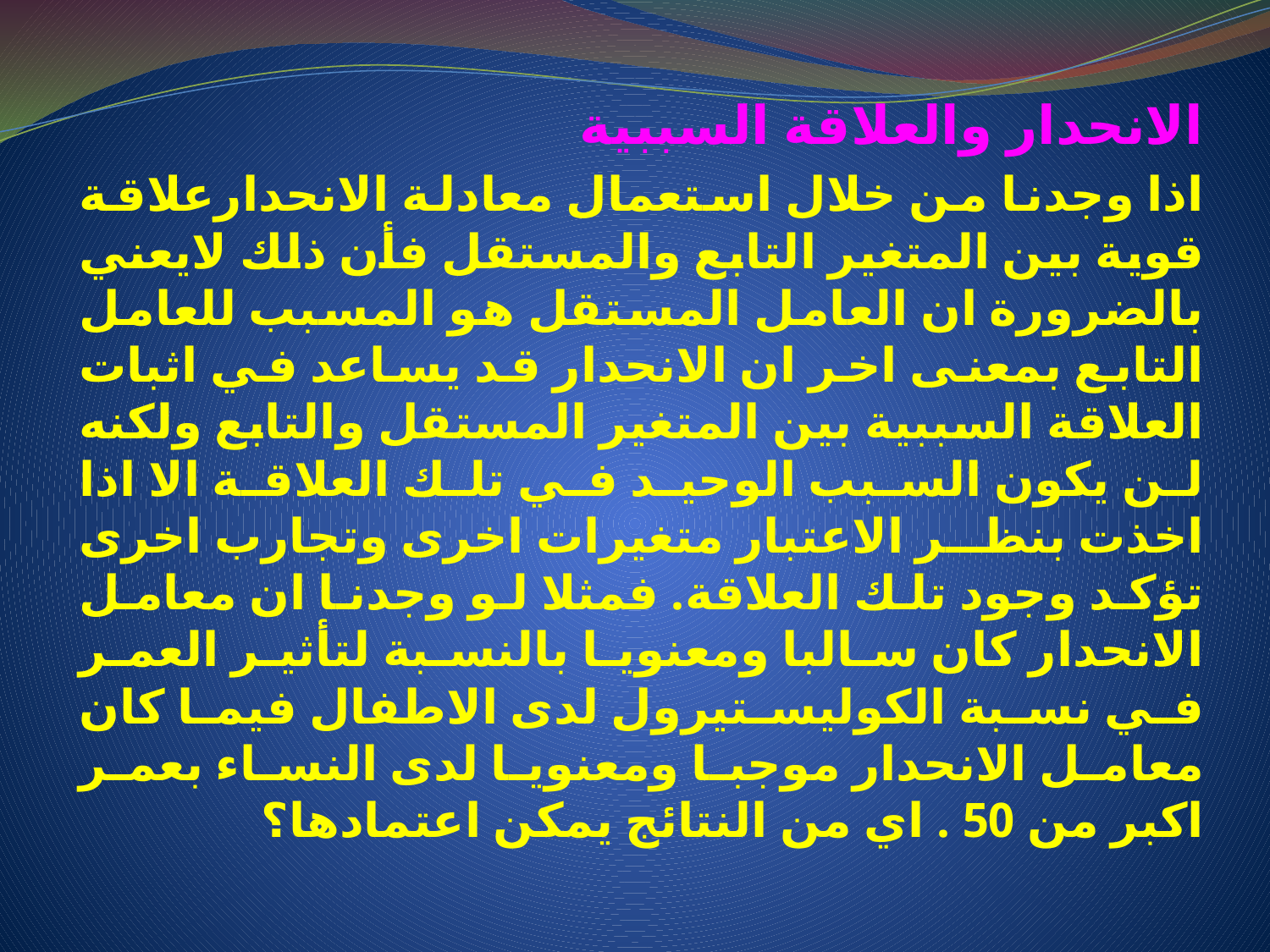

الانحدار والعلاقة السببية
اذا وجدنا من خلال استعمال معادلة الانحدارعلاقة قوية بين المتغير التابع والمستقل فأن ذلك لايعني بالضرورة ان العامل المستقل هو المسبب للعامل التابع بمعنى اخر ان الانحدار قد يساعد في اثبات العلاقة السببية بين المتغير المستقل والتابع ولكنه لن يكون السبب الوحيد في تلك العلاقة الا اذا اخذت بنظر الاعتبار متغيرات اخرى وتجارب اخرى تؤكد وجود تلك العلاقة. فمثلا لو وجدنا ان معامل الانحدار كان سالبا ومعنويا بالنسبة لتأثير العمر في نسبة الكوليستيرول لدى الاطفال فيما كان معامل الانحدار موجبا ومعنويا لدى النساء بعمر اكبر من 50 . اي من النتائج يمكن اعتمادها؟